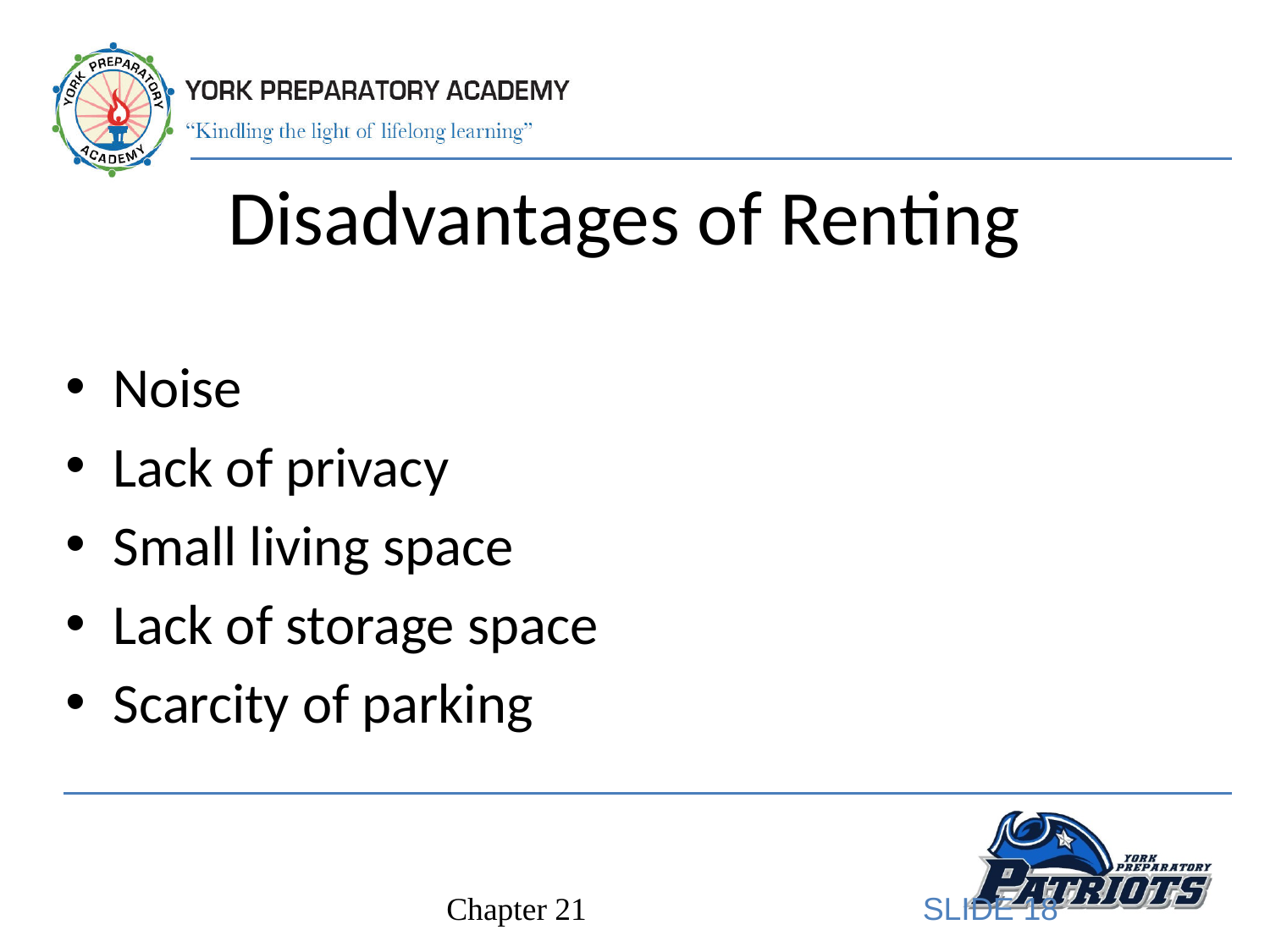

# Disadvantages of Renting
Noise
Lack of privacy
Small living space
Lack of storage space
Scarcity of parking

SLIDE 18
Chapter 21